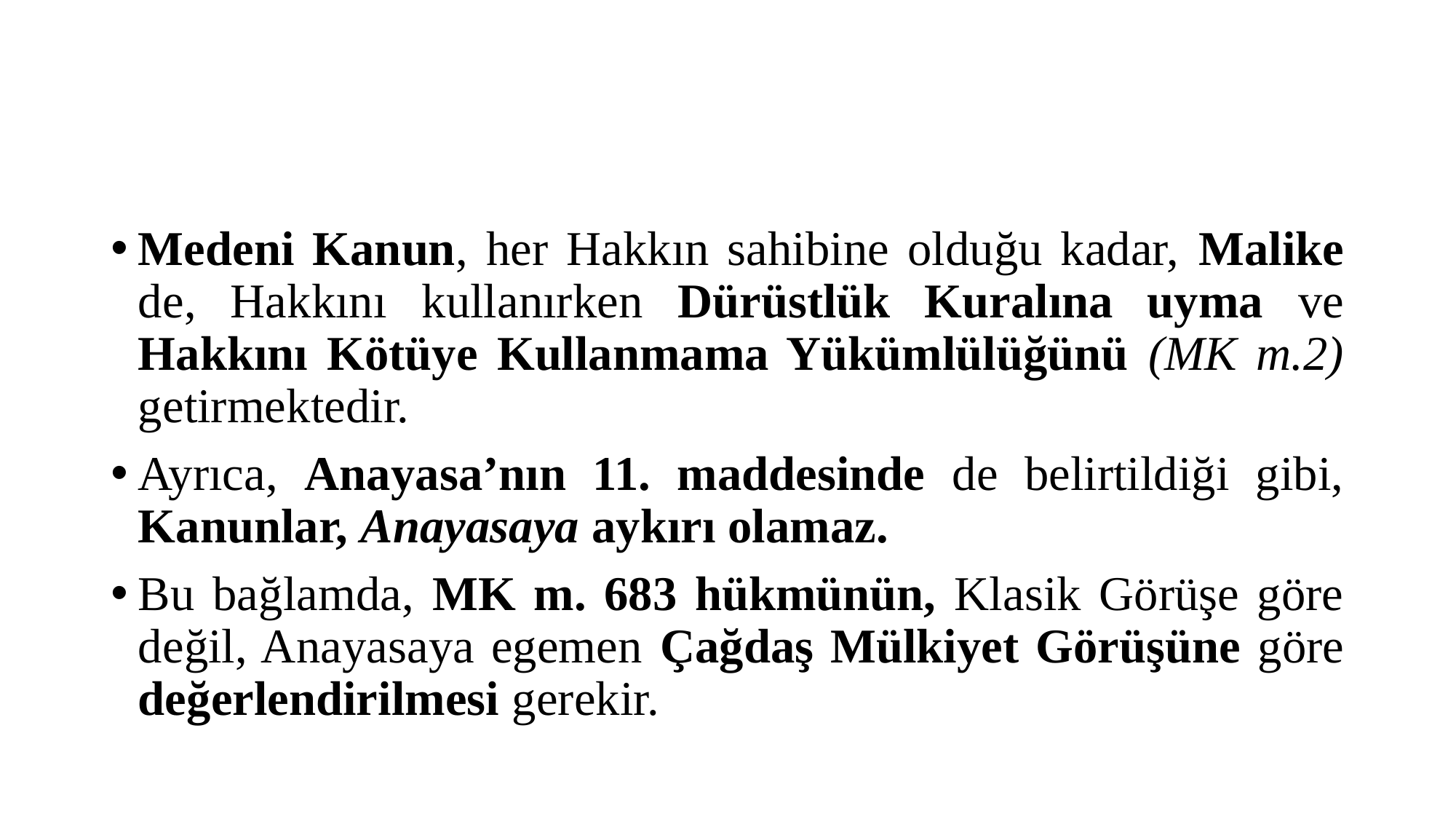

#
Medeni Kanun, her Hakkın sahibine olduğu kadar, Malike de, Hakkını kullanırken Dürüstlük Kuralına uyma ve Hakkını Kötüye Kullanmama Yükümlülüğünü (MK m.2) getirmektedir.
Ayrıca, Anayasa’nın 11. maddesinde de belirtildiği gibi, Kanunlar, Anayasaya aykırı olamaz.
Bu bağlamda, MK m. 683 hükmünün, Klasik Görüşe göre değil, Anayasaya egemen Çağdaş Mülkiyet Görüşüne göre değerlendirilmesi gerekir.